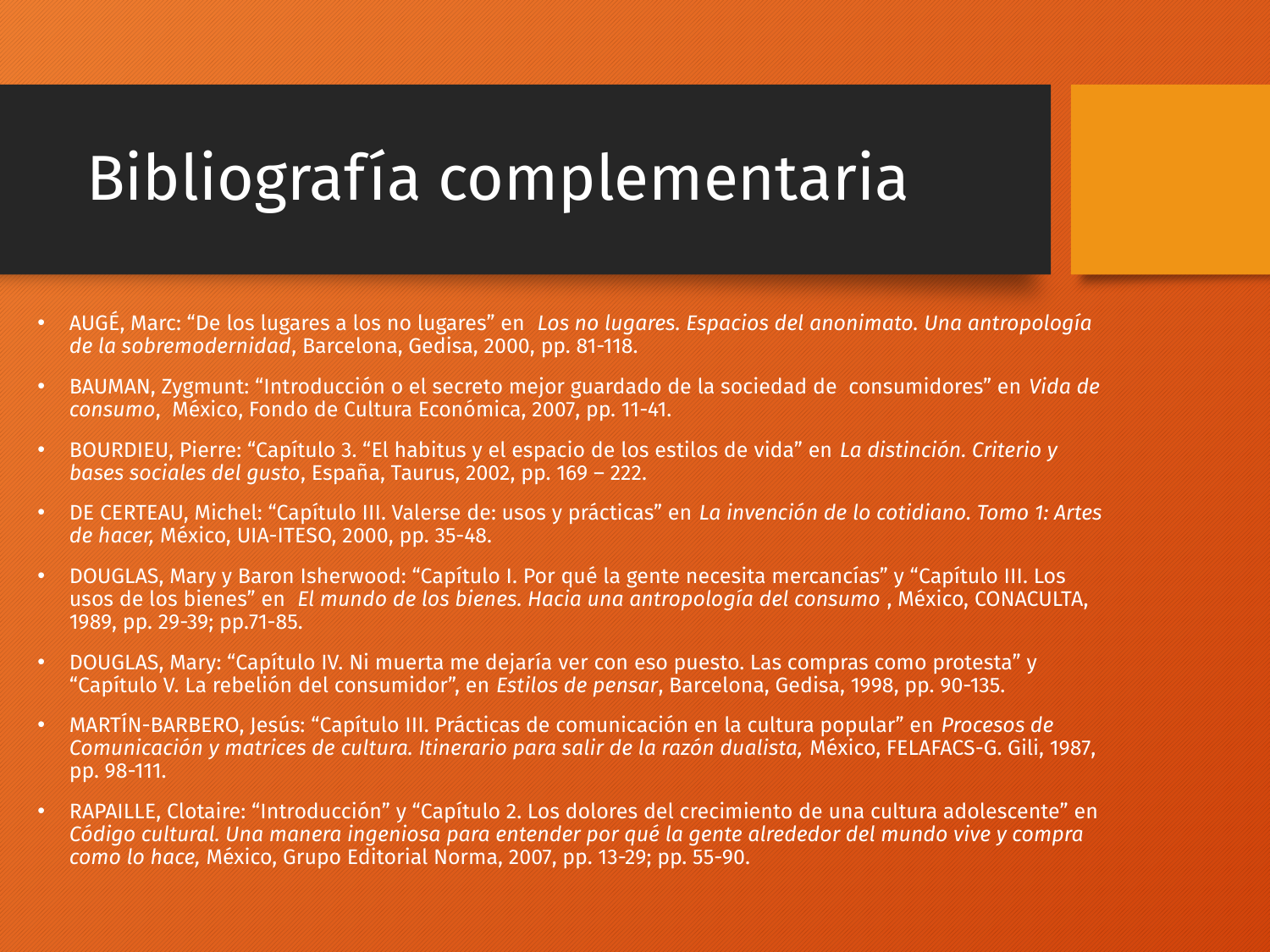

# Bibliografía complementaria
AUGÉ, Marc: “De los lugares a los no lugares” en  Los no lugares. Espacios del anonimato. Una antropología de la sobremodernidad, Barcelona, Gedisa, 2000, pp. 81-118.
BAUMAN, Zygmunt: “Introducción o el secreto mejor guardado de la sociedad de  consumidores” en Vida de consumo,  México, Fondo de Cultura Económica, 2007, pp. 11-41.
BOURDIEU, Pierre: “Capítulo 3. “El habitus y el espacio de los estilos de vida” en La distinción. Criterio y bases sociales del gusto, España, Taurus, 2002, pp. 169 – 222.
DE CERTEAU, Michel: “Capítulo III. Valerse de: usos y prácticas” en La invención de lo cotidiano. Tomo 1: Artes de hacer, México, UIA-ITESO, 2000, pp. 35-48.
DOUGLAS, Mary y Baron Isherwood: “Capítulo I. Por qué la gente necesita mercancías” y “Capítulo III. Los usos de los bienes” en  El mundo de los bienes. Hacia una antropología del consumo , México, CONACULTA, 1989, pp. 29-39; pp.71-85.
DOUGLAS, Mary: “Capítulo IV. Ni muerta me dejaría ver con eso puesto. Las compras como protesta” y “Capítulo V. La rebelión del consumidor”, en Estilos de pensar, Barcelona, Gedisa, 1998, pp. 90-135.
MARTÍN-BARBERO, Jesús: “Capítulo III. Prácticas de comunicación en la cultura popular” en Procesos de Comunicación y matrices de cultura. Itinerario para salir de la razón dualista, México, FELAFACS-G. Gili, 1987, pp. 98-111.
RAPAILLE, Clotaire: “Introducción” y “Capítulo 2. Los dolores del crecimiento de una cultura adolescente” en Código cultural. Una manera ingeniosa para entender por qué la gente alrededor del mundo vive y compra como lo hace, México, Grupo Editorial Norma, 2007, pp. 13-29; pp. 55-90.